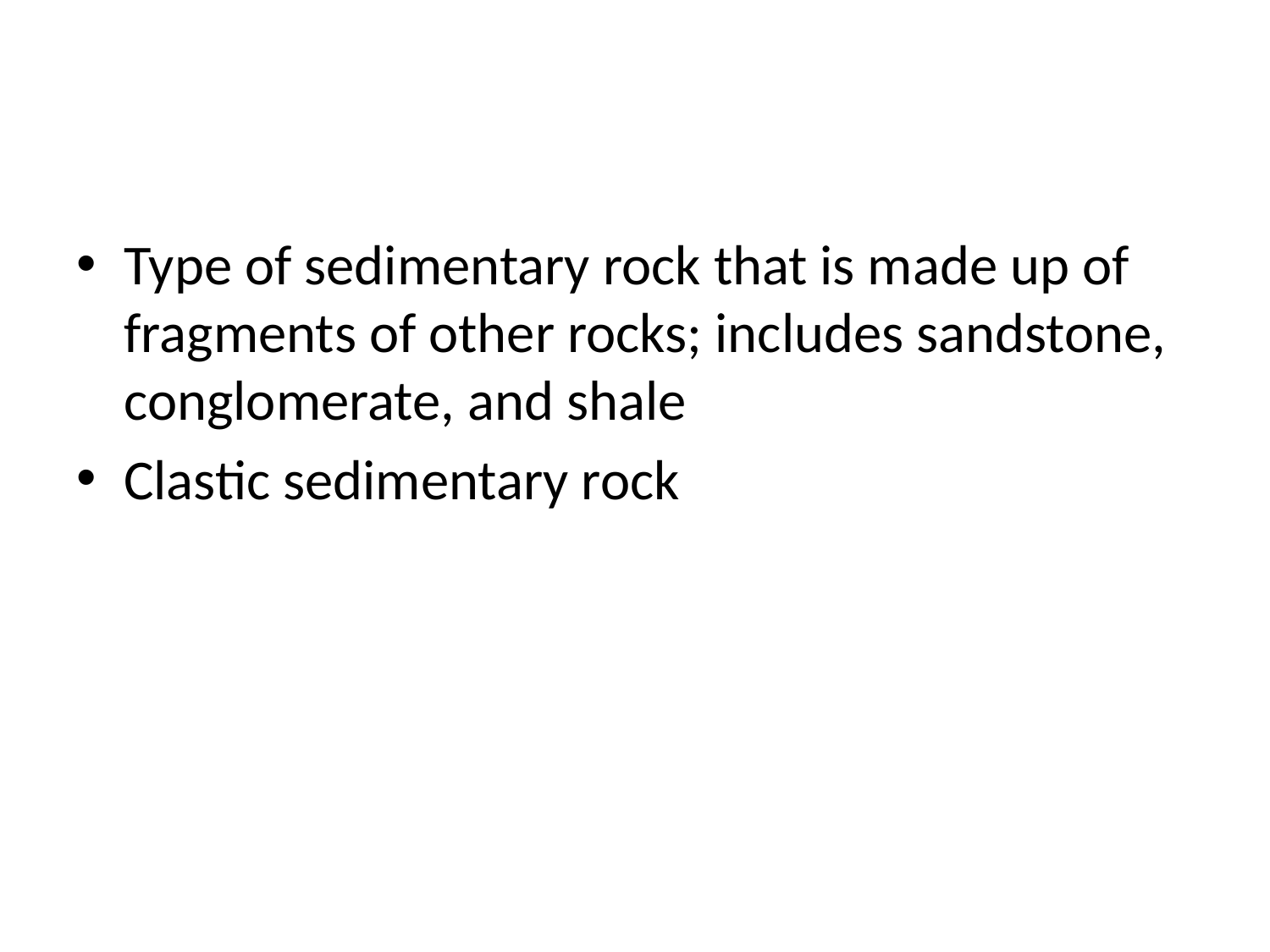

#
Type of sedimentary rock that is made up of fragments of other rocks; includes sandstone, conglomerate, and shale
Clastic sedimentary rock